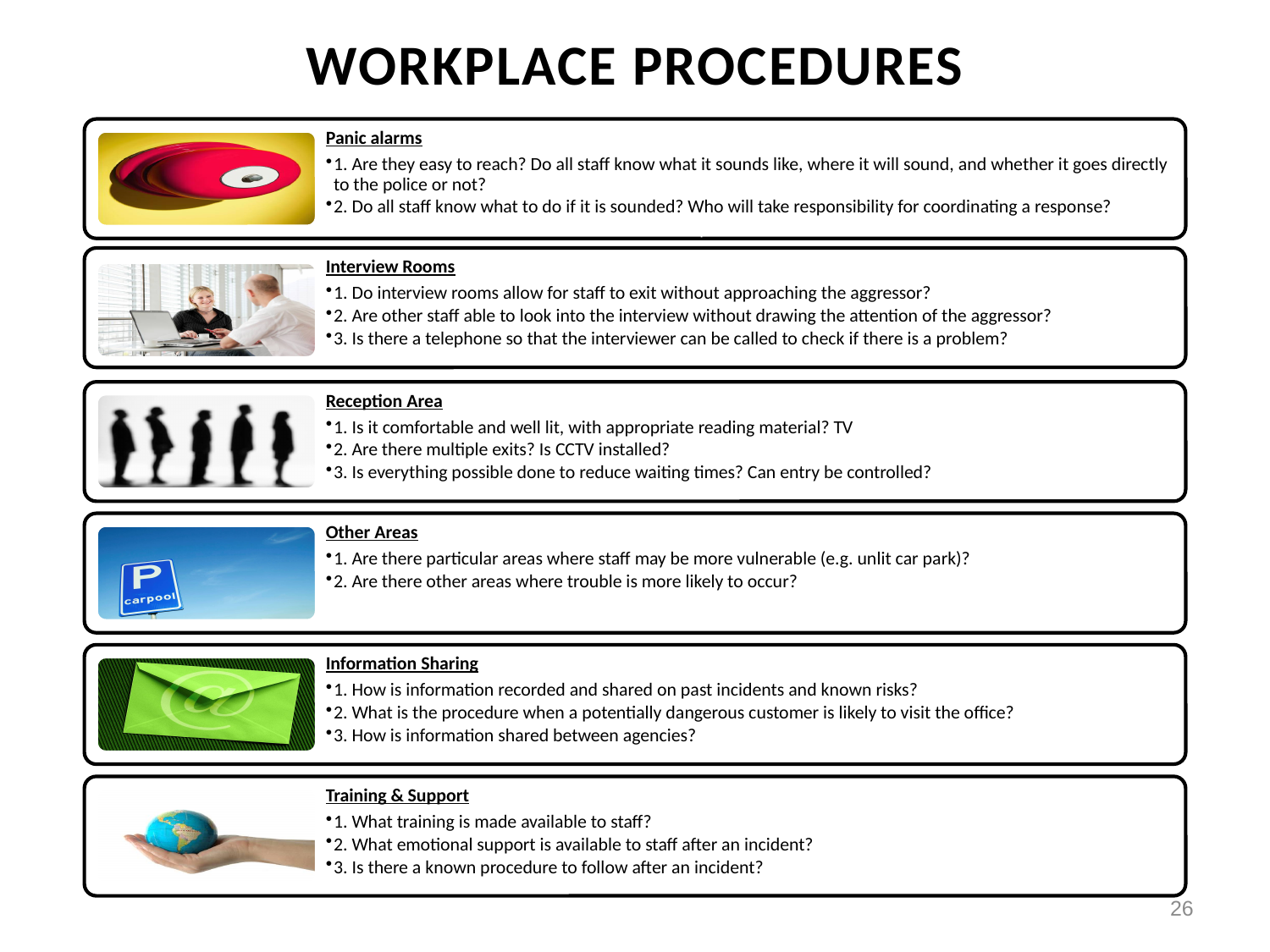

WORKPLACE PROCEDURES

Panic alarms
1. Are they easy to reach? Do all staff know what it sounds like, where it will sound, and whether it goes directly to the police or not?
2. Do all staff know what to do if it is sounded? Who will take responsibility for coordinating a response?
3. How are staff inducted into and reminded of the panic alarm drill?
Interview Rooms
1. Do interview rooms allow for staff to exit without approaching the aggressor?
2. Are other staff able to look into the interview without drawing the attention of the aggressor?
3. Is there a telephone so that the interviewer can be called to check if there is a problem?
Reception Area
1. Is it comfortable and well lit, with appropriate reading material? TV
2. Are there multiple exits? Is CCTV installed?
3. Is everything possible done to reduce waiting times? Can entry be controlled?
Other Areas
1. Are there particular areas where staff may be more vulnerable (e.g. unlit car park)?
2. Are there other areas where trouble is more likely to occur?
Information Sharing
1. How is information recorded and shared on past incidents and known risks?
2. What is the procedure when a potentially dangerous customer is likely to visit the office?
3. How is information shared between agencies?
Training & Support
1. What training is made available to staff?
2. What emotional support is available to staff after an incident?
3. Is there a known procedure to follow after an incident?
26